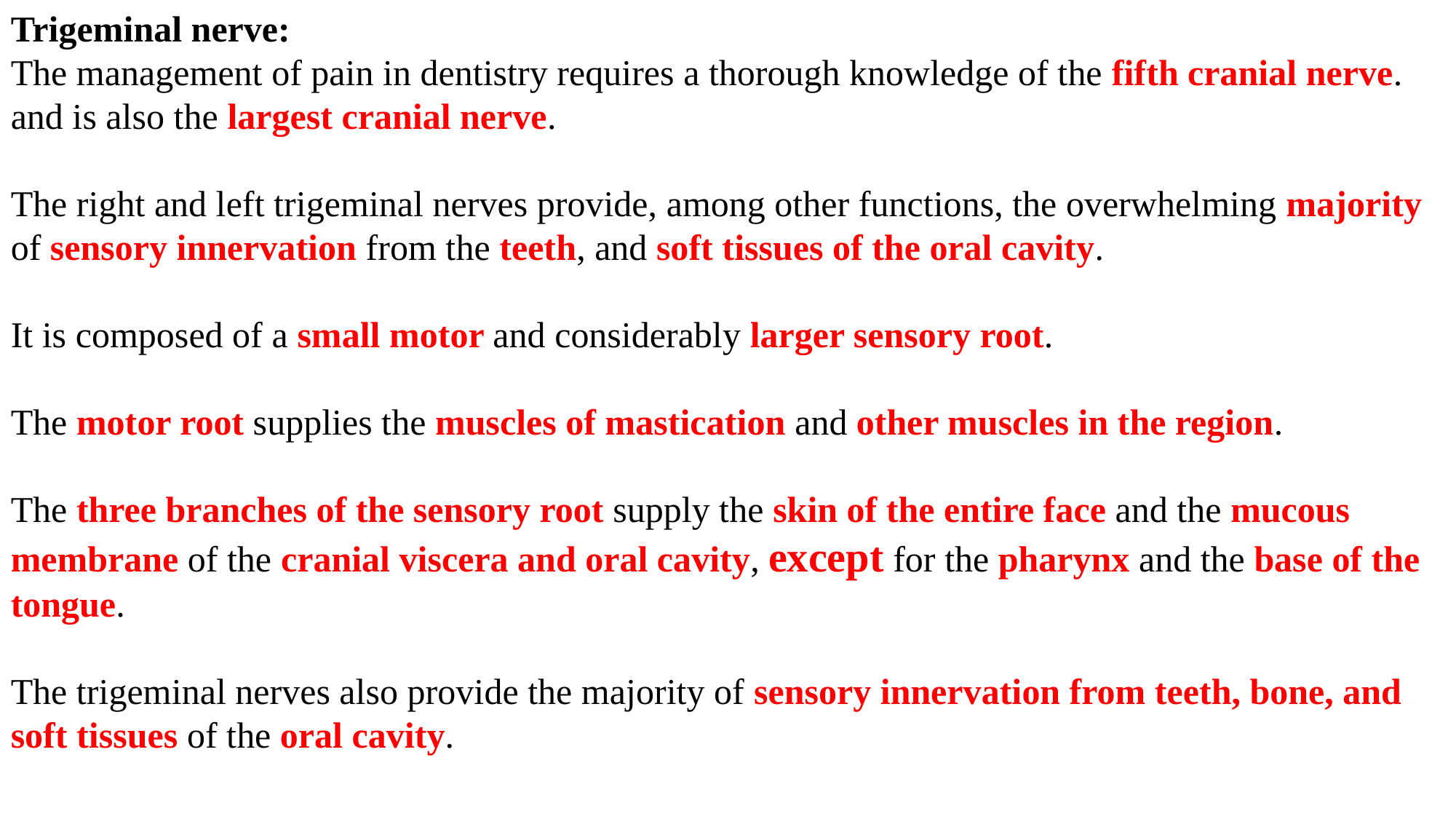

Trigeminal nerve:
The management of pain in dentistry requires a thorough knowledge of the fifth cranial nerve.
and is also the largest cranial nerve.

The right and left trigeminal nerves provide, among other functions, the overwhelming majority of sensory innervation from the teeth, and soft tissues of the oral cavity.

It is composed of a small motor and considerably larger sensory root.

The motor root supplies the muscles of mastication and other muscles in the region.

The three branches of the sensory root supply the skin of the entire face and the mucous membrane of the cranial viscera and oral cavity, except for the pharynx and the base of the tongue.

The trigeminal nerves also provide the majority of sensory innervation from teeth, bone, and soft tissues of the oral cavity.